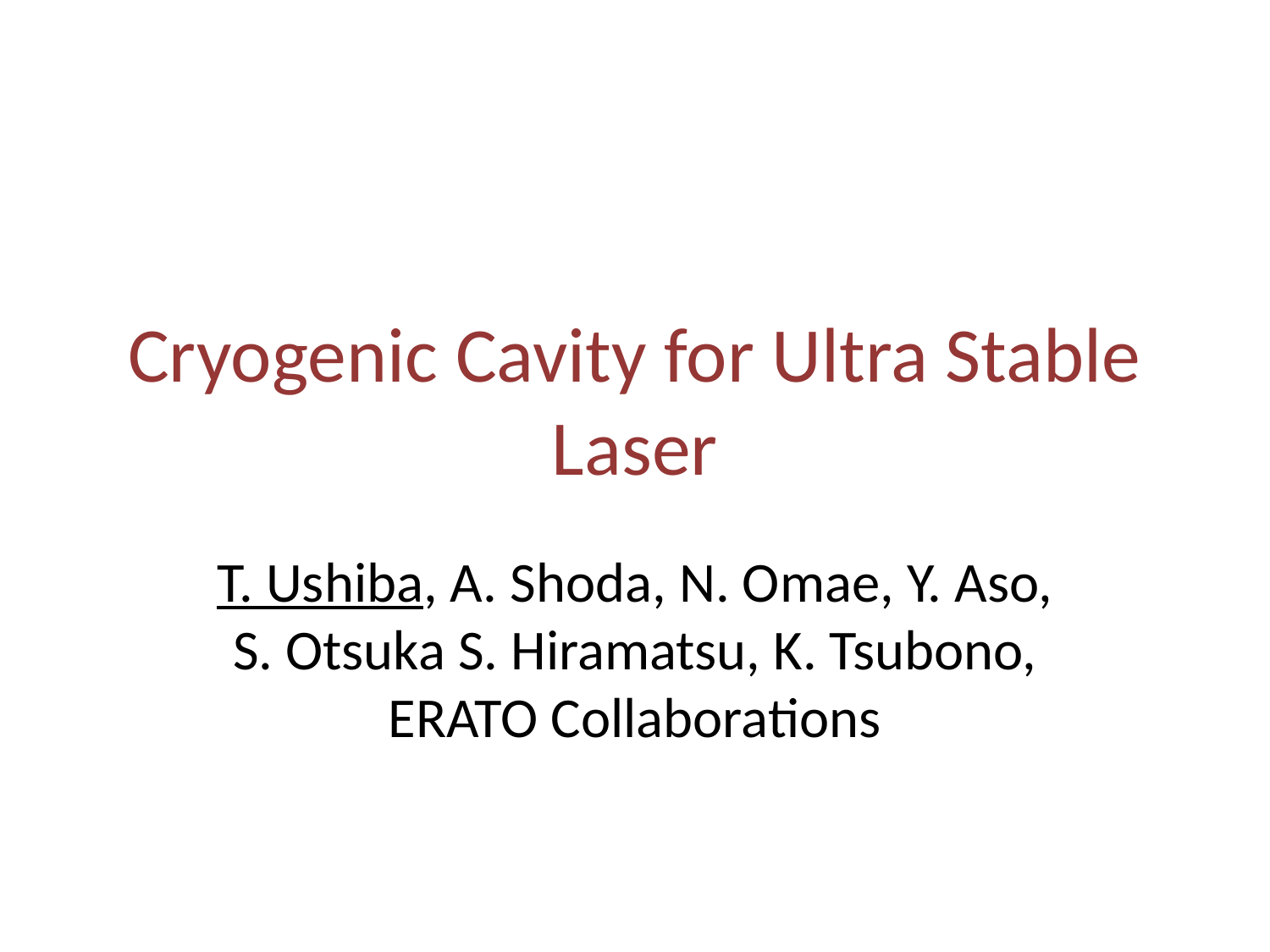

# Cryogenic Cavity for Ultra Stable Laser
T. Ushiba, A. Shoda, N. Omae, Y. Aso, S. Otsuka S. Hiramatsu, K. Tsubono, ERATO Collaborations